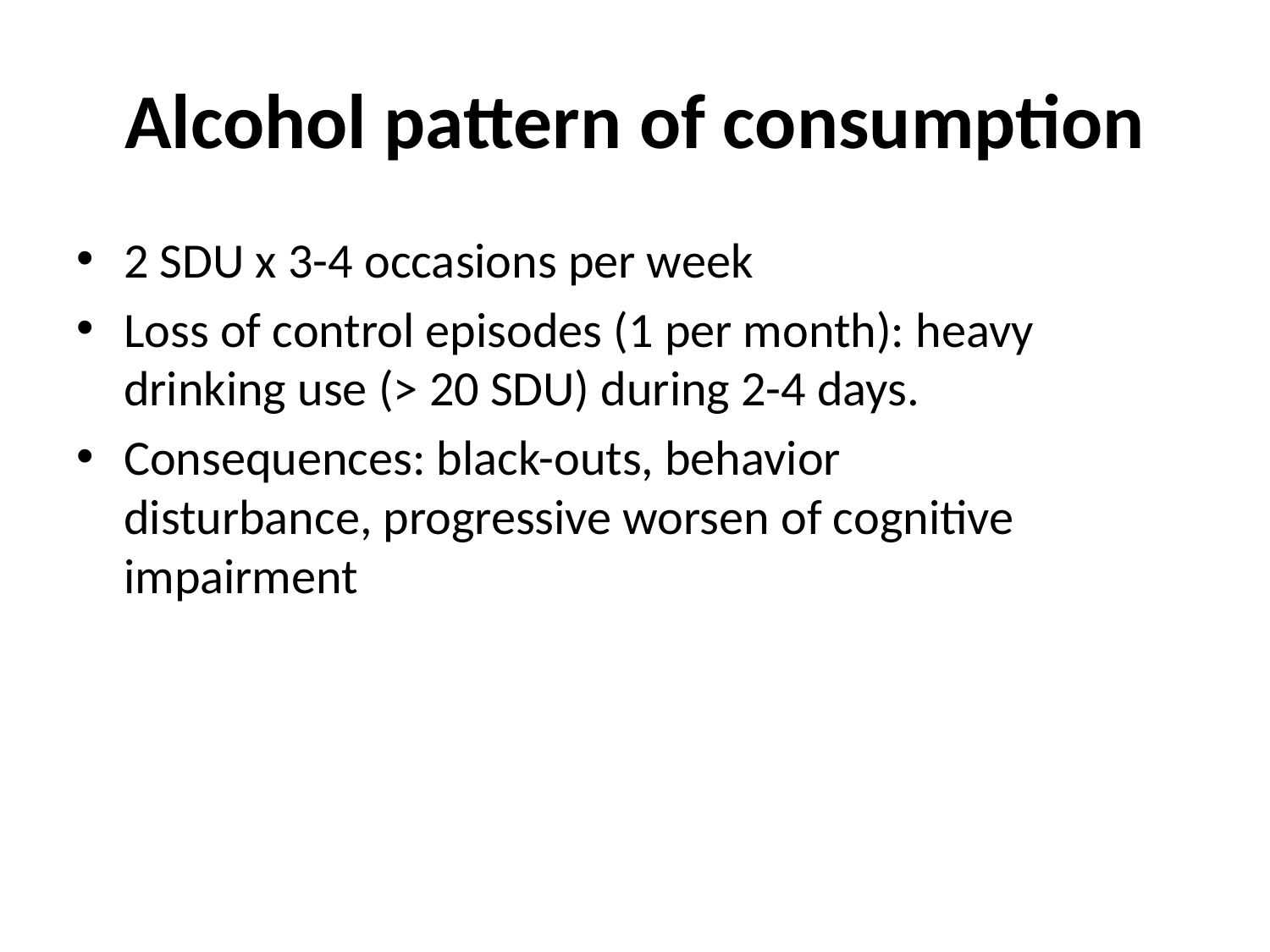

# Alcohol pattern of consumption
2 SDU x 3-4 occasions per week
Loss of control episodes (1 per month): heavy drinking use (> 20 SDU) during 2-4 days.
Consequences: black-outs, behavior disturbance, progressive worsen of cognitive impairment